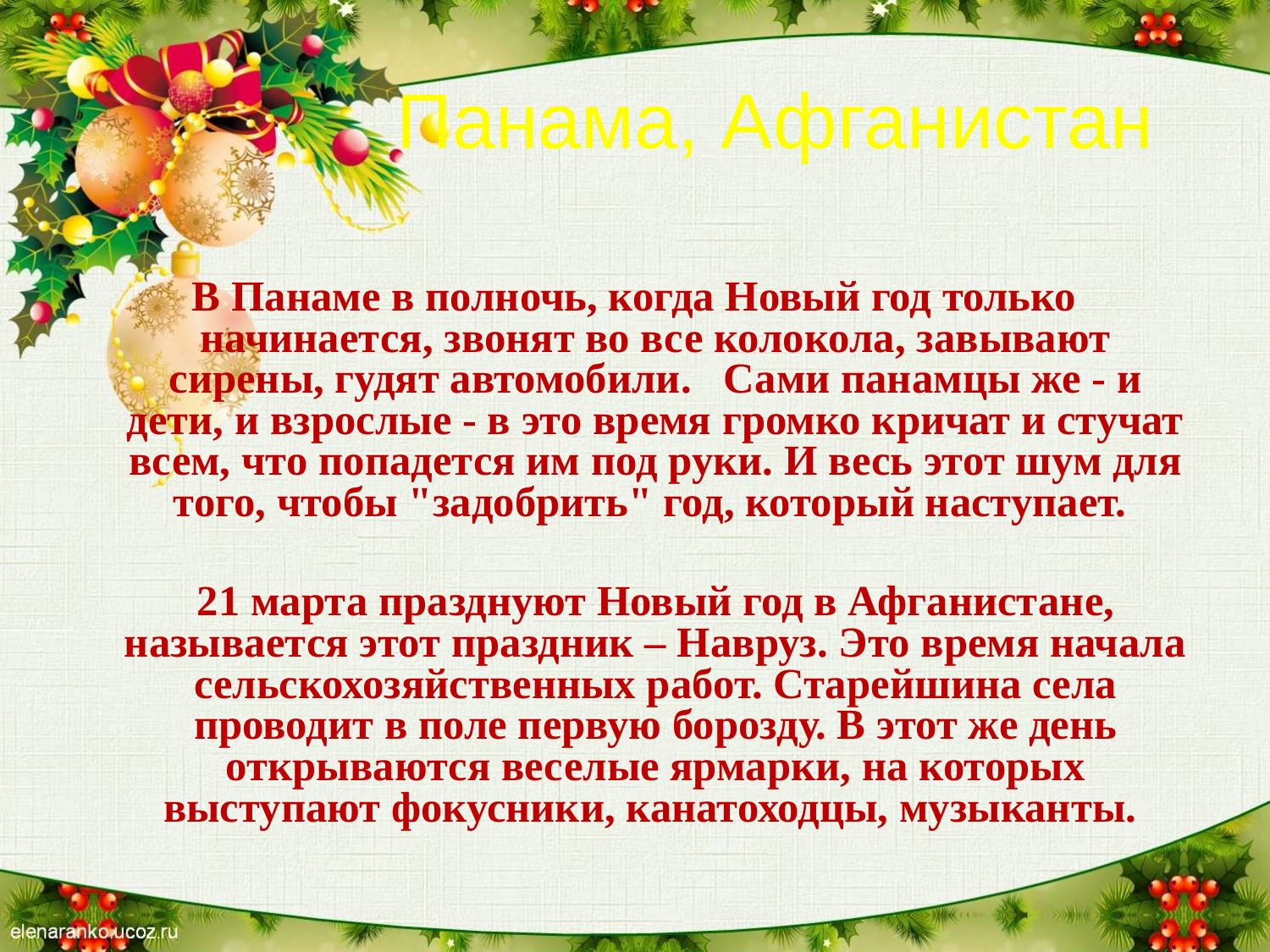

# Панама, Афганистан

В Панаме в полночь, когда Новый год только начинается, звонят во все колокола, завывают сирены, гудят автомобили.   Сами панамцы же - и дети, и взрослые - в это время громко кричат и стучат всем, что попадется им под руки. И весь этот шум для того, чтобы "задобрить" год, который наступает.

    21 марта празднуют Новый год в Афганистане, называется этот праздник – Навруз. Это время начала сельскохозяйственных работ. Старейшина села проводит в поле первую борозду. В этот же день открываются веселые ярмарки, на которых выступают фокусники, канатоходцы, музыканты.